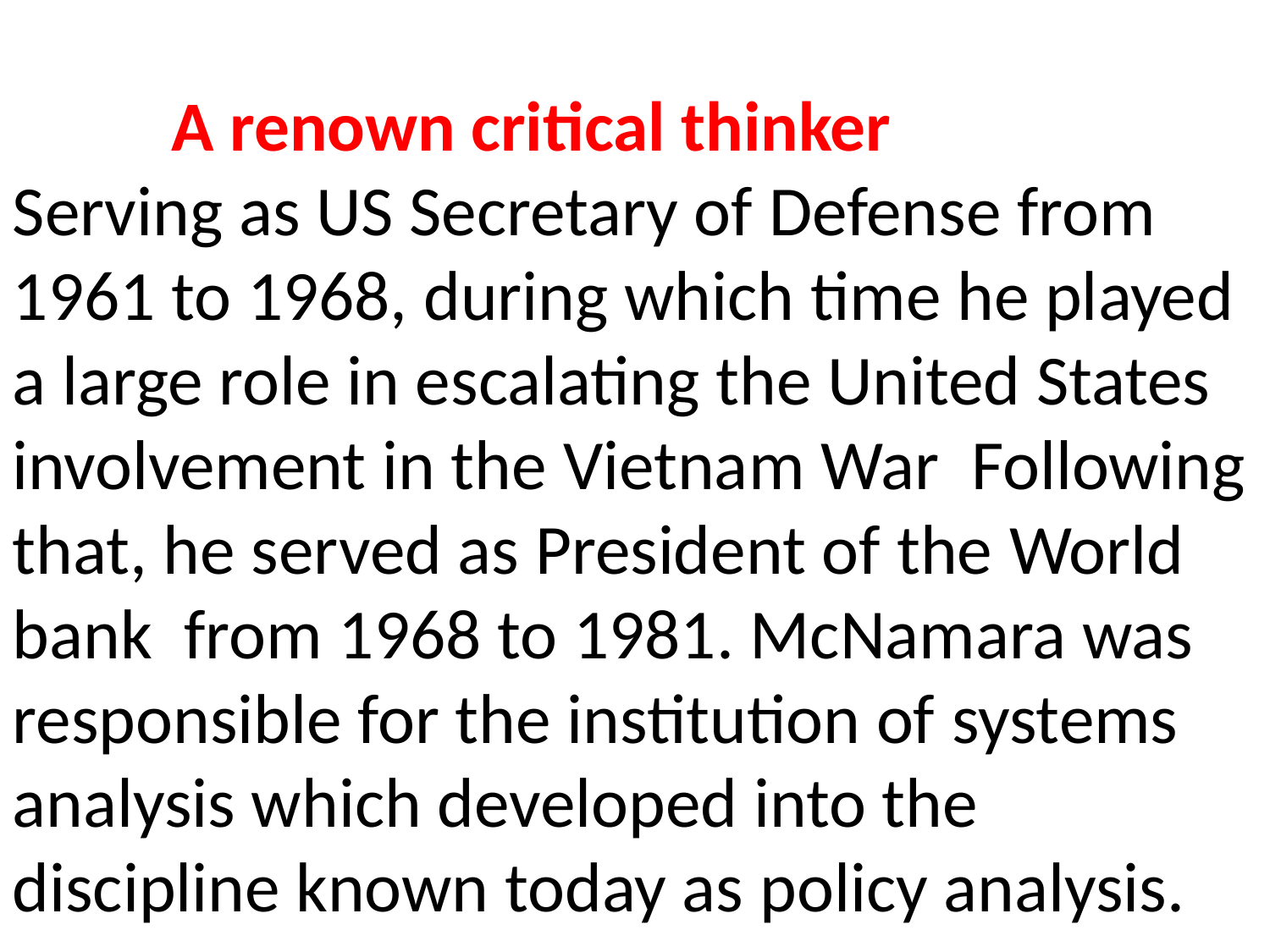

A renown critical thinker
Serving as US Secretary of Defense from 1961 to 1968, during which time he played a large role in escalating the United States involvement in the Vietnam War  Following that, he served as President of the World bank  from 1968 to 1981. McNamara was responsible for the institution of systems analysis which developed into the discipline known today as policy analysis.